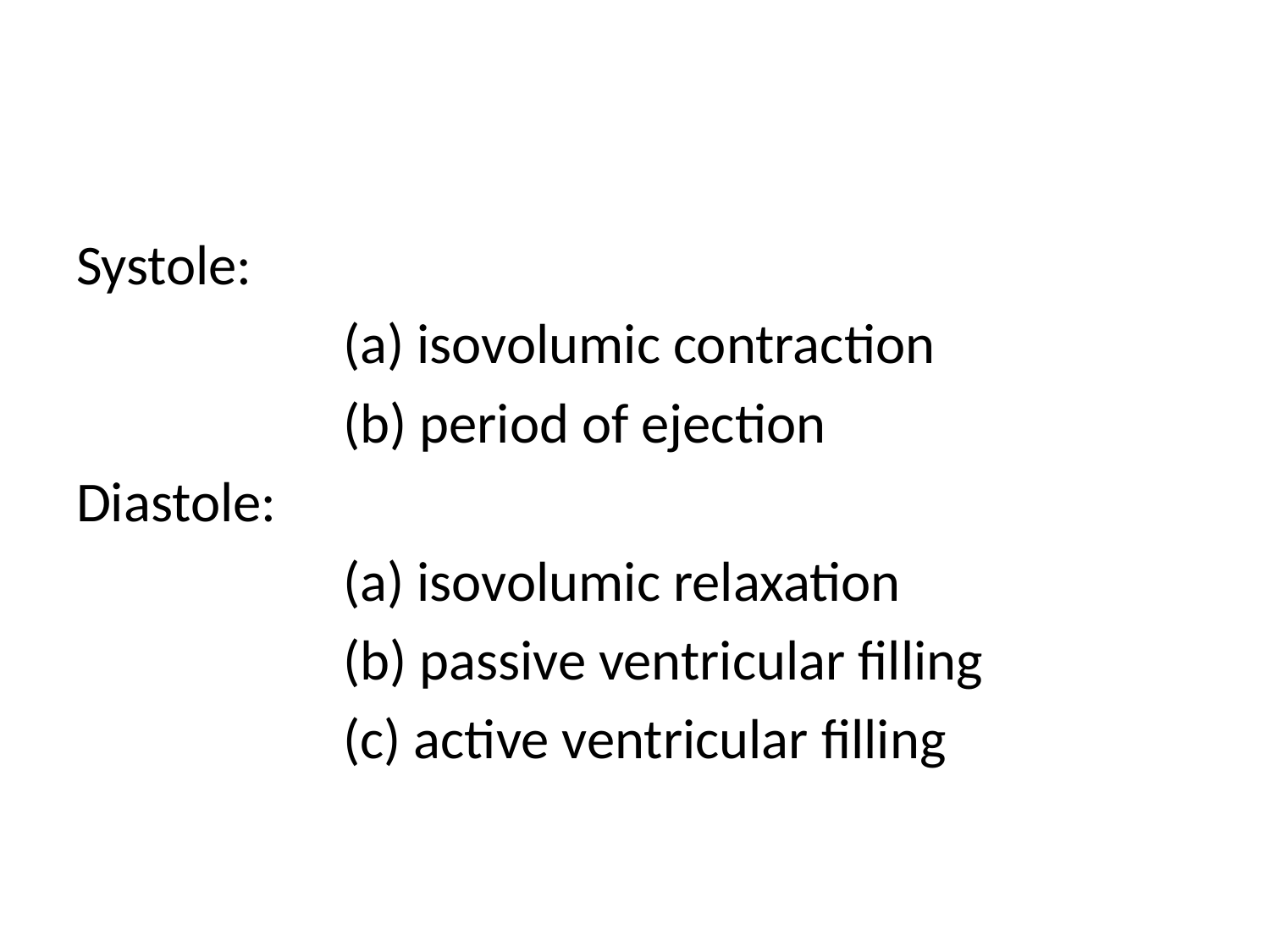

#
Systole:
                     (a) isovolumic contraction
                     (b) period of ejection
Diastole:
                     (a) isovolumic relaxation
                     (b) passive ventricular filling
                     (c) active ventricular filling